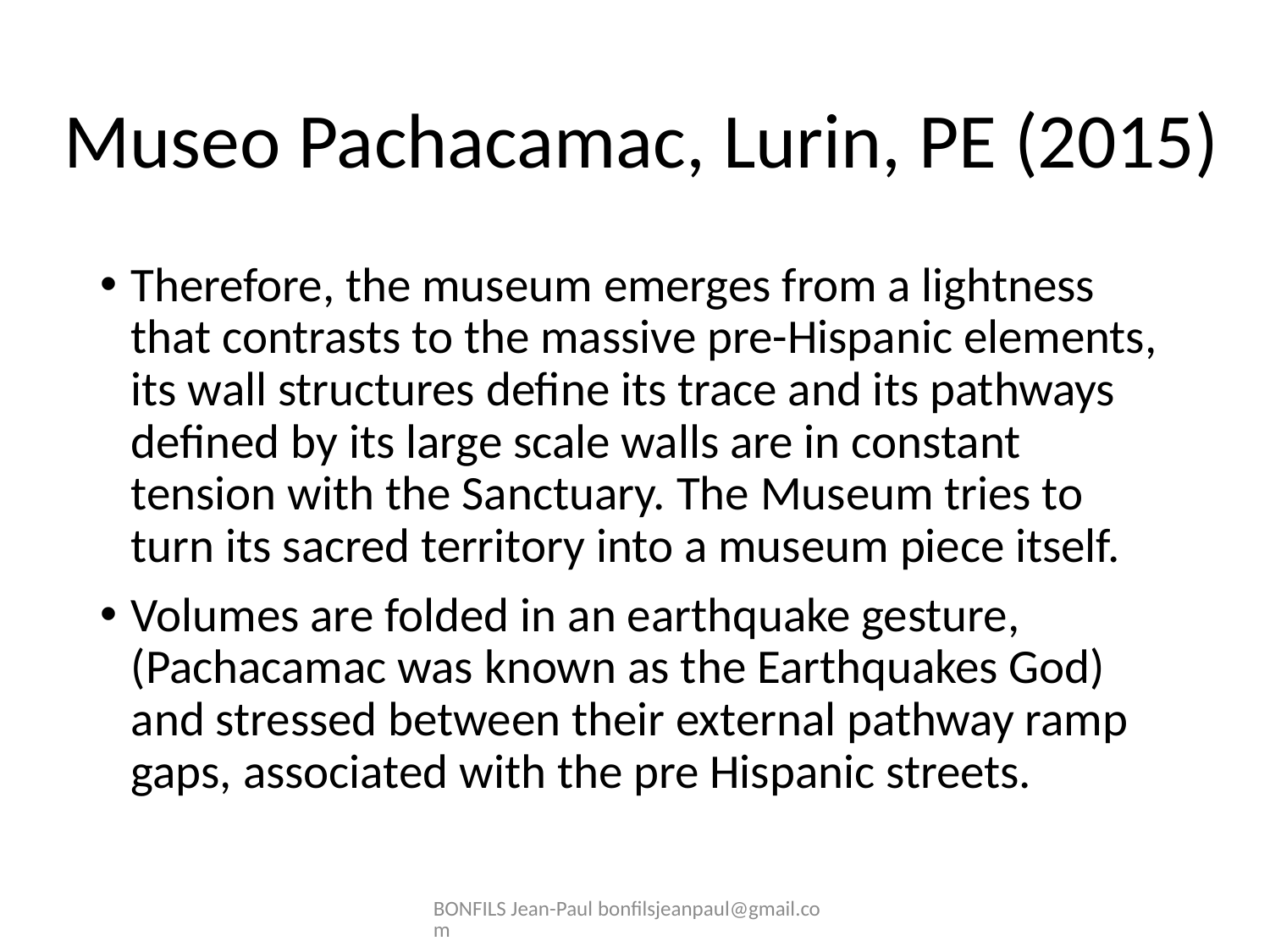

# Museo Pachacamac, Lurin, PE (2015)
Therefore, the museum emerges from a lightness that contrasts to the massive pre-Hispanic elements, its wall structures define its trace and its pathways defined by its large scale walls are in constant tension with the Sanctuary. The Museum tries to turn its sacred territory into a museum piece itself.
Volumes are folded in an earthquake gesture, (Pachacamac was known as the Earthquakes God) and stressed between their external pathway ramp gaps, associated with the pre Hispanic streets.
BONFILS Jean-Paul bonfilsjeanpaul@gmail.com